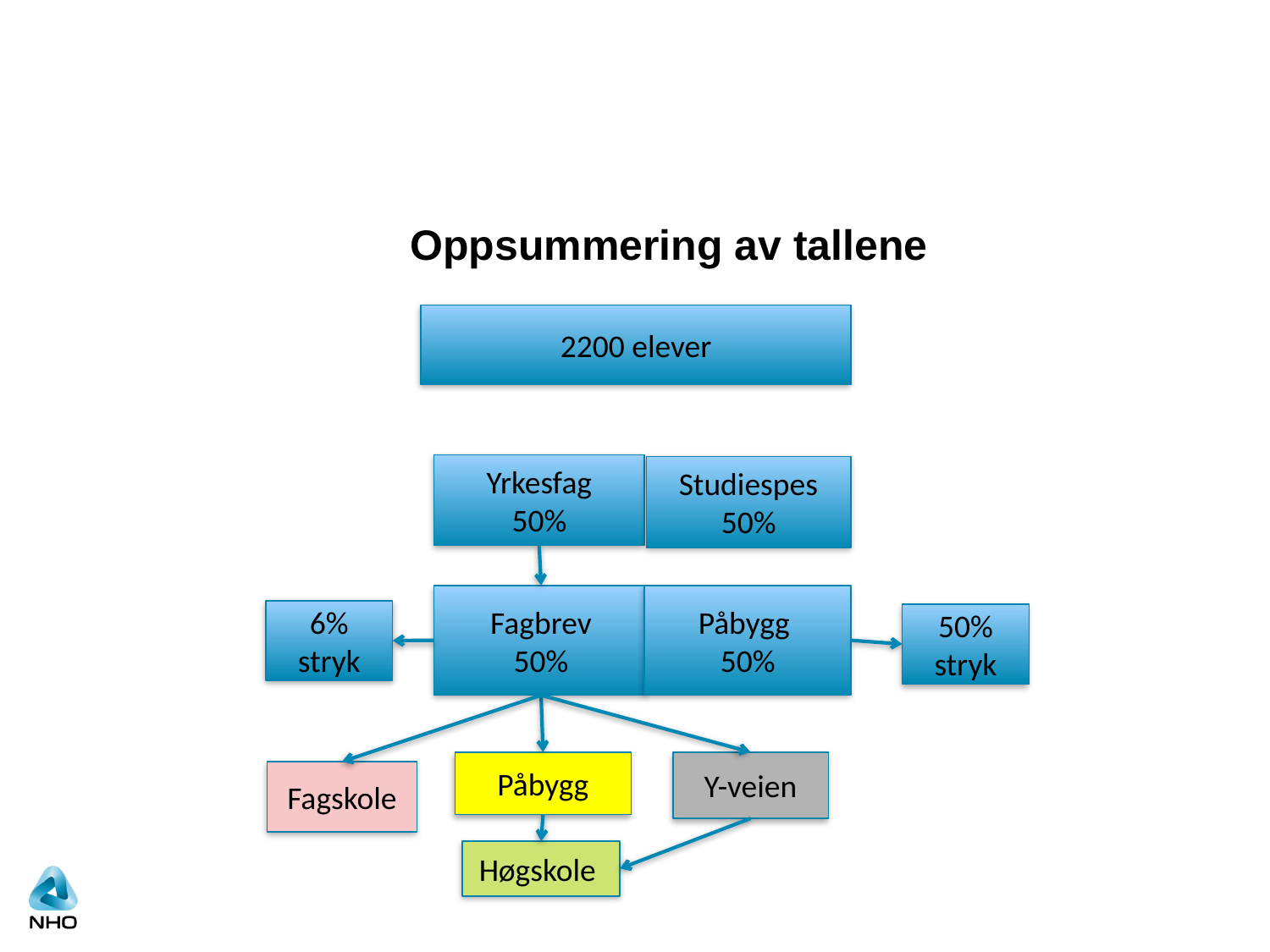

#
Oppsummering av tallene

2200 elever

Yrkesfag
50%
Studiespes
50%
Fagbrev
50%

Påbygg
50%

6% stryk
50% stryk
Påbygg
Y-veien
Fagskole
Høgskole